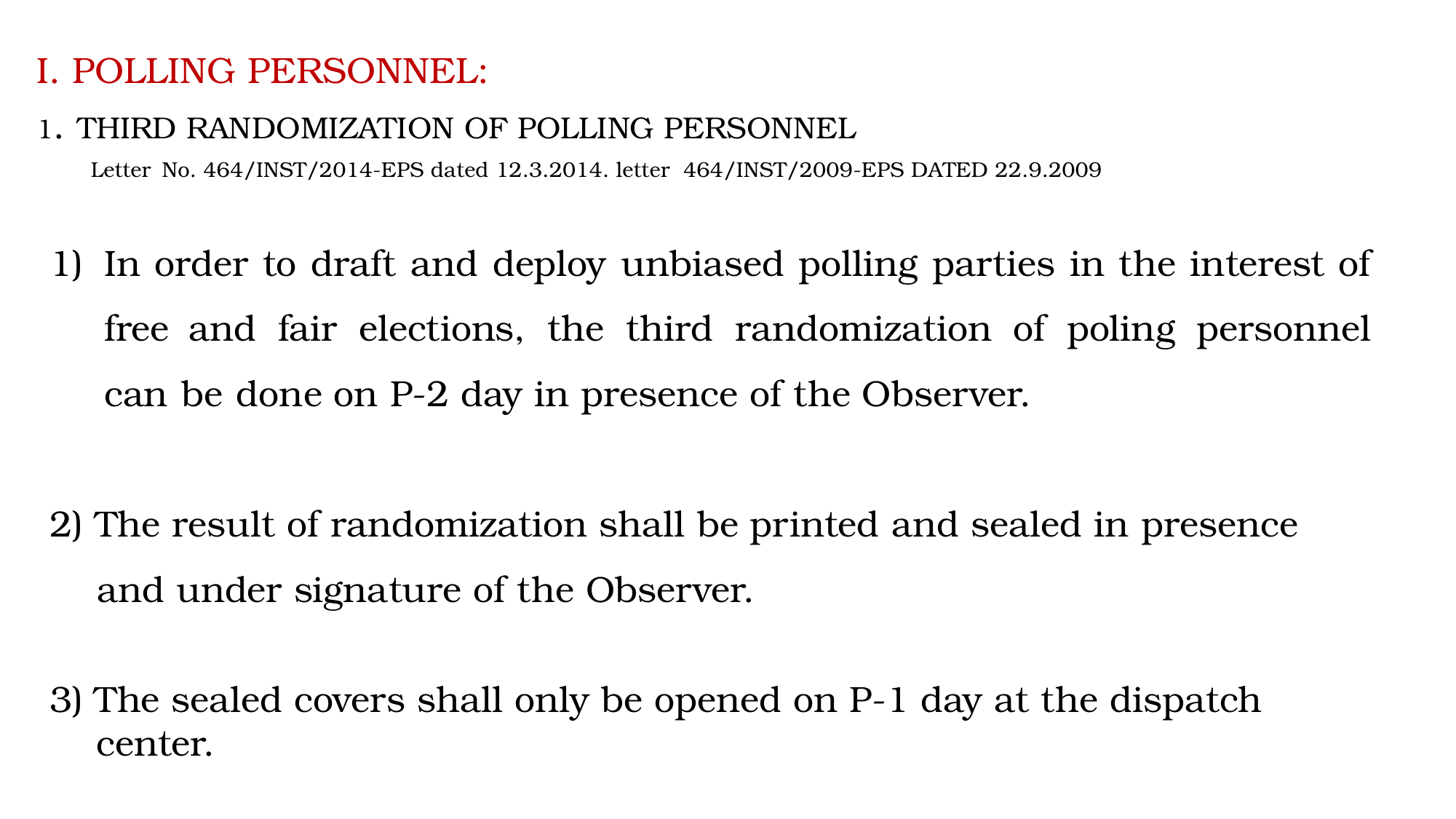

I. POLLING PERSONNEL:
1. THIRD RANDOMIZATION OF POLLING PERSONNEL

        Letter No. 464/INST/2014-EPS dated 12.3.2014. letter  464/INST/2009-EPS DATED 22.9.2009
In order to draft and deploy unbiased polling parties in the interest of free and fair elections, the third randomization of poling personnel can be done on P-2 day in presence of the Observer.

2) The result of randomization shall be printed and sealed in presence
    and under signature of the Observer.

3) The sealed covers shall only be opened on P-1 day at the dispatch
    center.